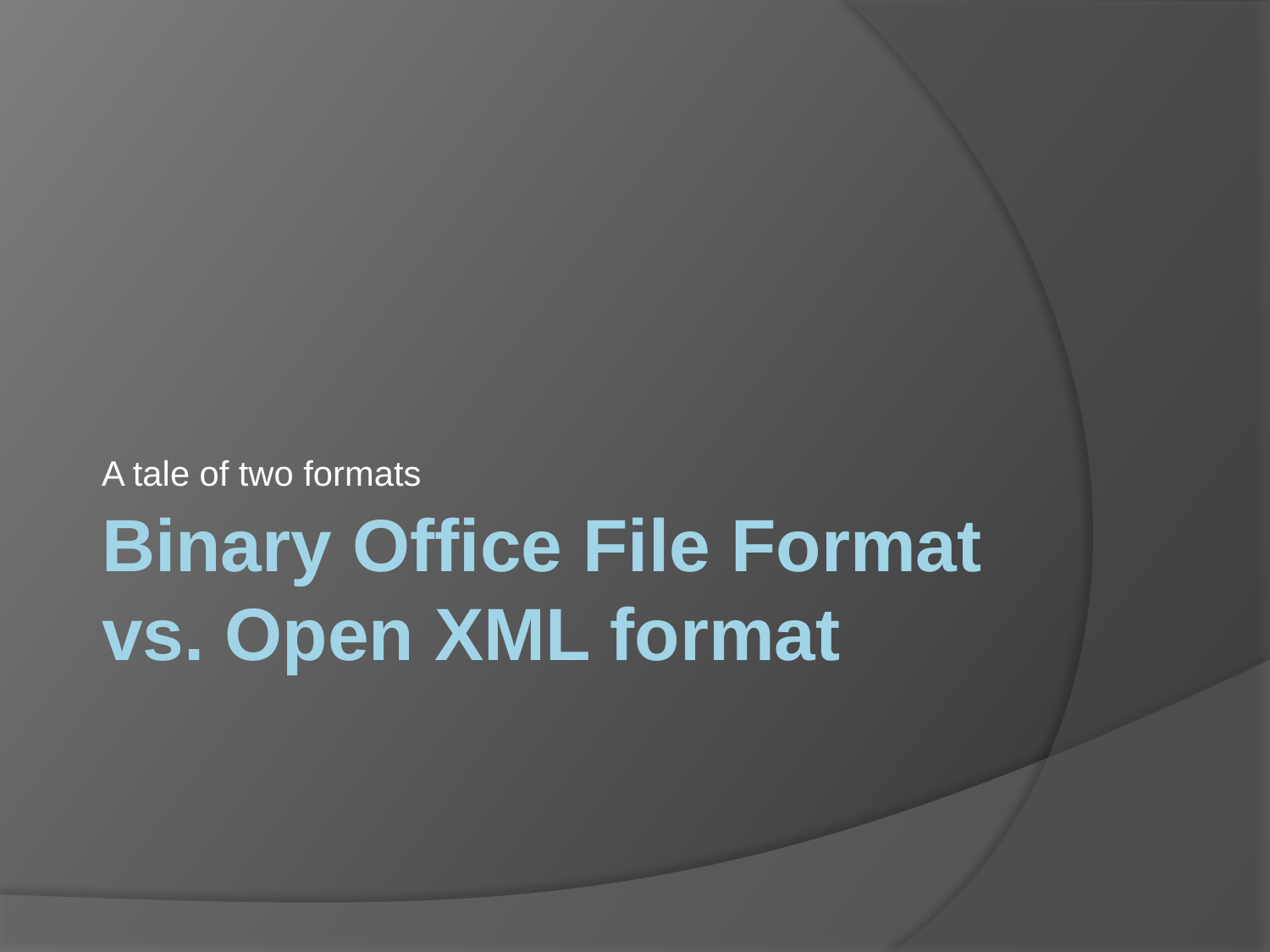

A tale of two formats
# Binary Office File Format vs. Open XML format